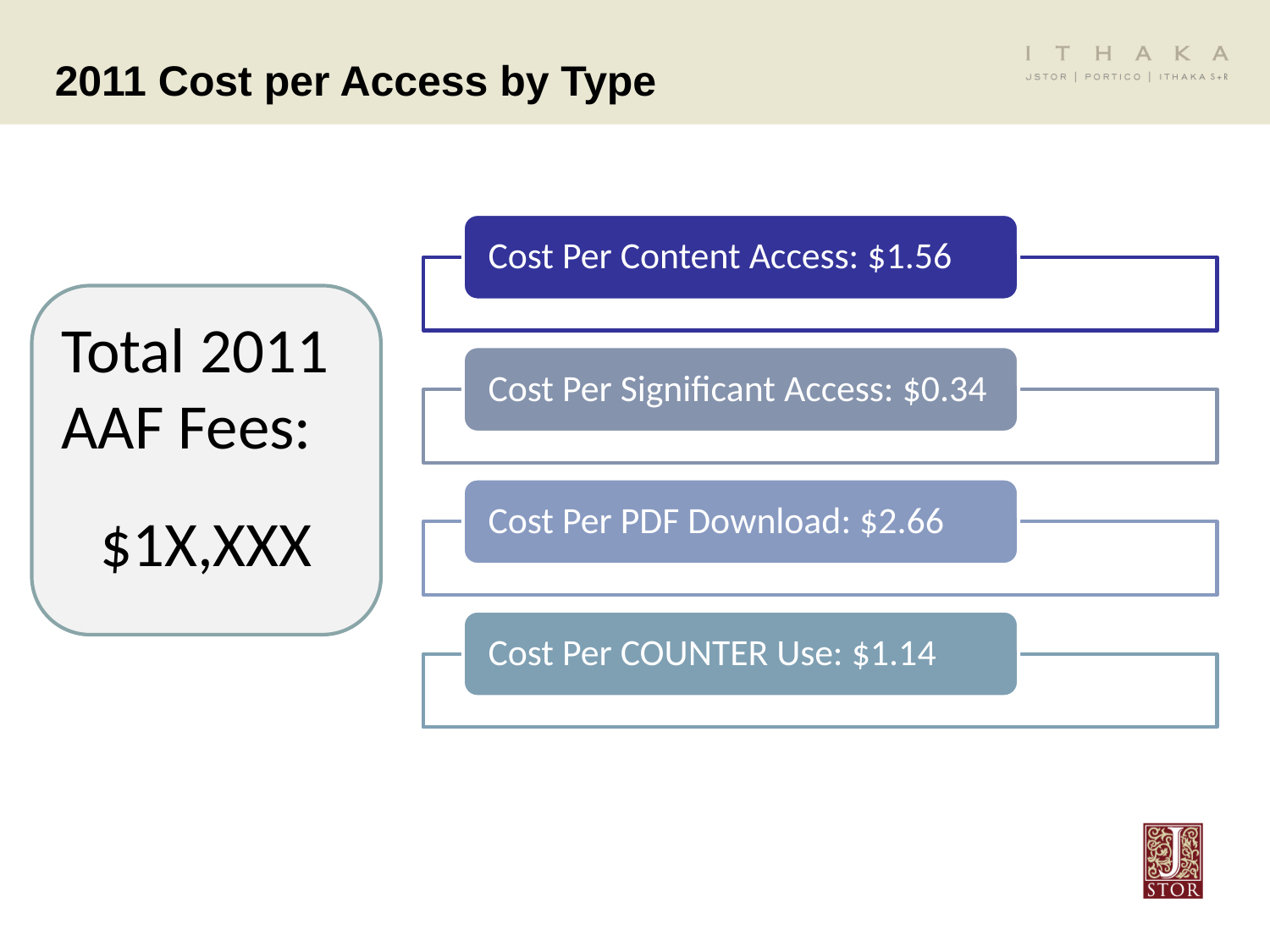

2011 Cost per Access by Type
Cost Per Content Access: $1.56
Cost Per Significant Access: $0.34
Cost Per PDF Download: $2.66
Cost Per COUNTER Use: $1.14
Total 2011 AAF Fees:

$1X,XXX